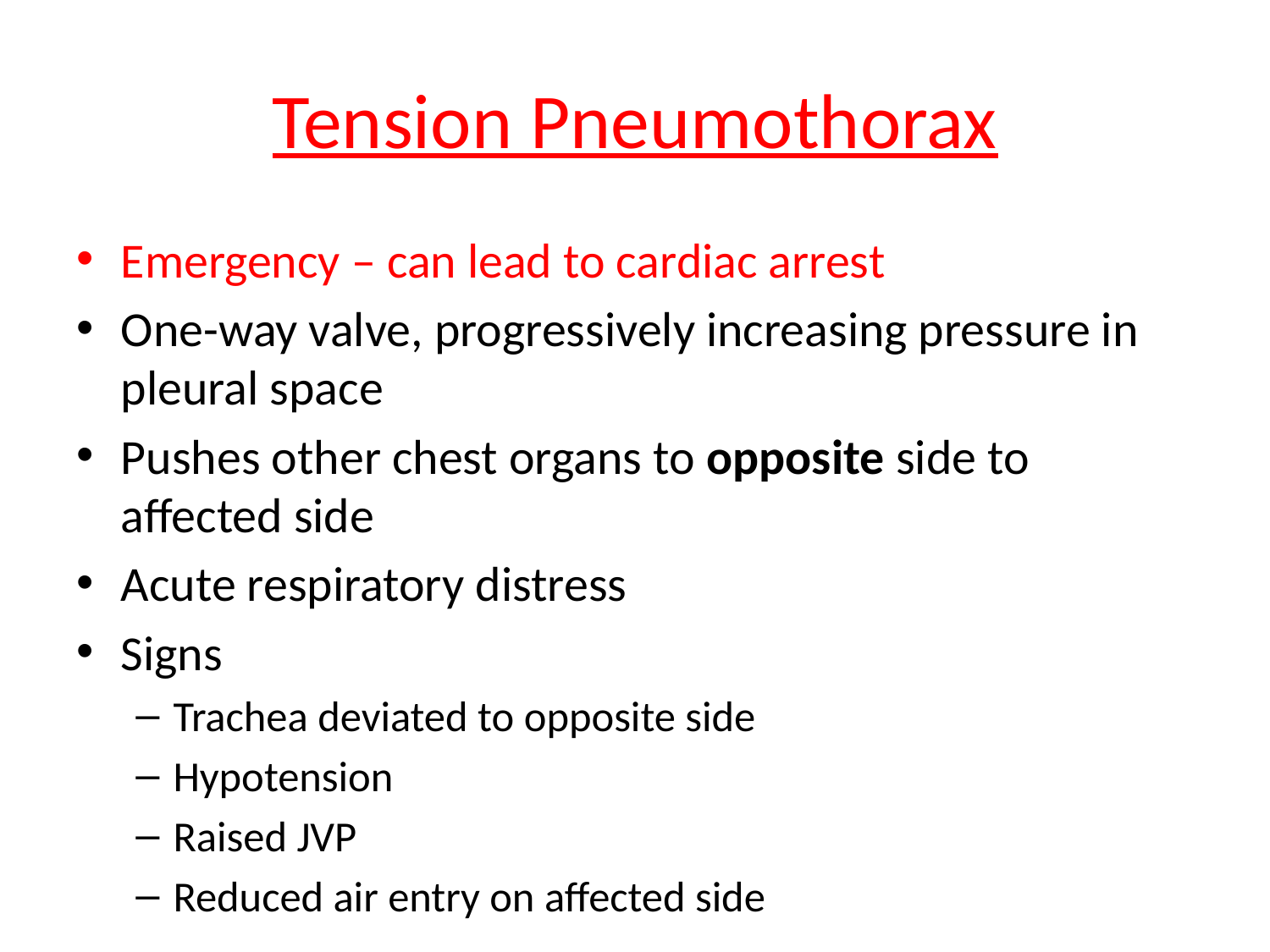

# Tension Pneumothorax
Emergency – can lead to cardiac arrest
One-way valve, progressively increasing pressure in pleural space
Pushes other chest organs to opposite side to affected side
Acute respiratory distress
Signs
Trachea deviated to opposite side
Hypotension
Raised JVP
Reduced air entry on affected side